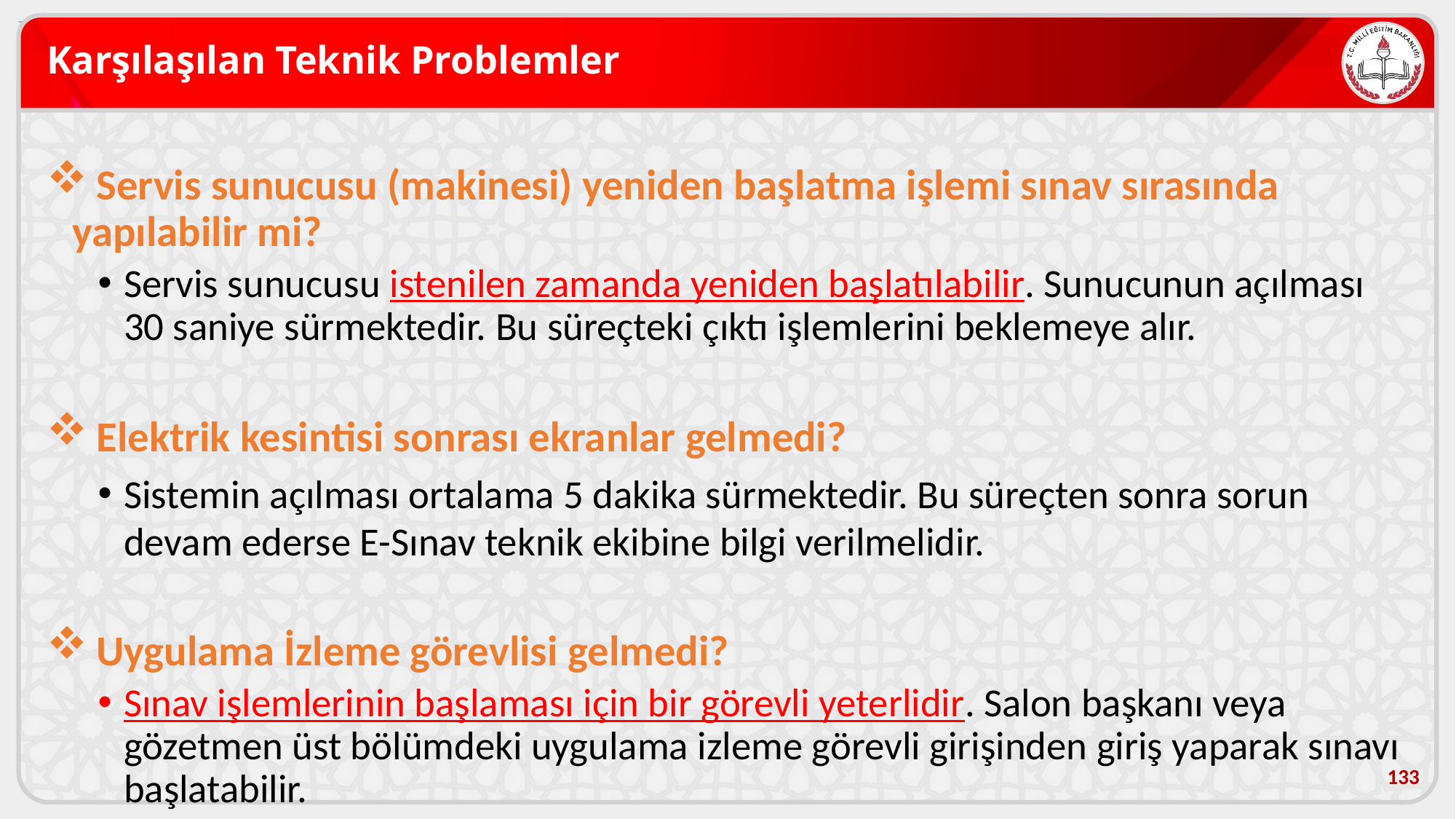

# Karşılaşılan Teknik Problemler
 Servis sunucusu (makinesi) yeniden başlatma işlemi sınav sırasında yapılabilir mi?
Servis sunucusu istenilen zamanda yeniden başlatılabilir. Sunucunun açılması 30 saniye sürmektedir. Bu süreçteki çıktı işlemlerini beklemeye alır.

 Elektrik kesintisi sonrası ekranlar gelmedi?
Sistemin açılması ortalama 5 dakika sürmektedir. Bu süreçten sonra sorun devam ederse E-Sınav teknik ekibine bilgi verilmelidir.

 Uygulama İzleme görevlisi gelmedi?
Sınav işlemlerinin başlaması için bir görevli yeterlidir. Salon başkanı veya gözetmen üst bölümdeki uygulama izleme görevli girişinden giriş yaparak sınavı başlatabilir.
133